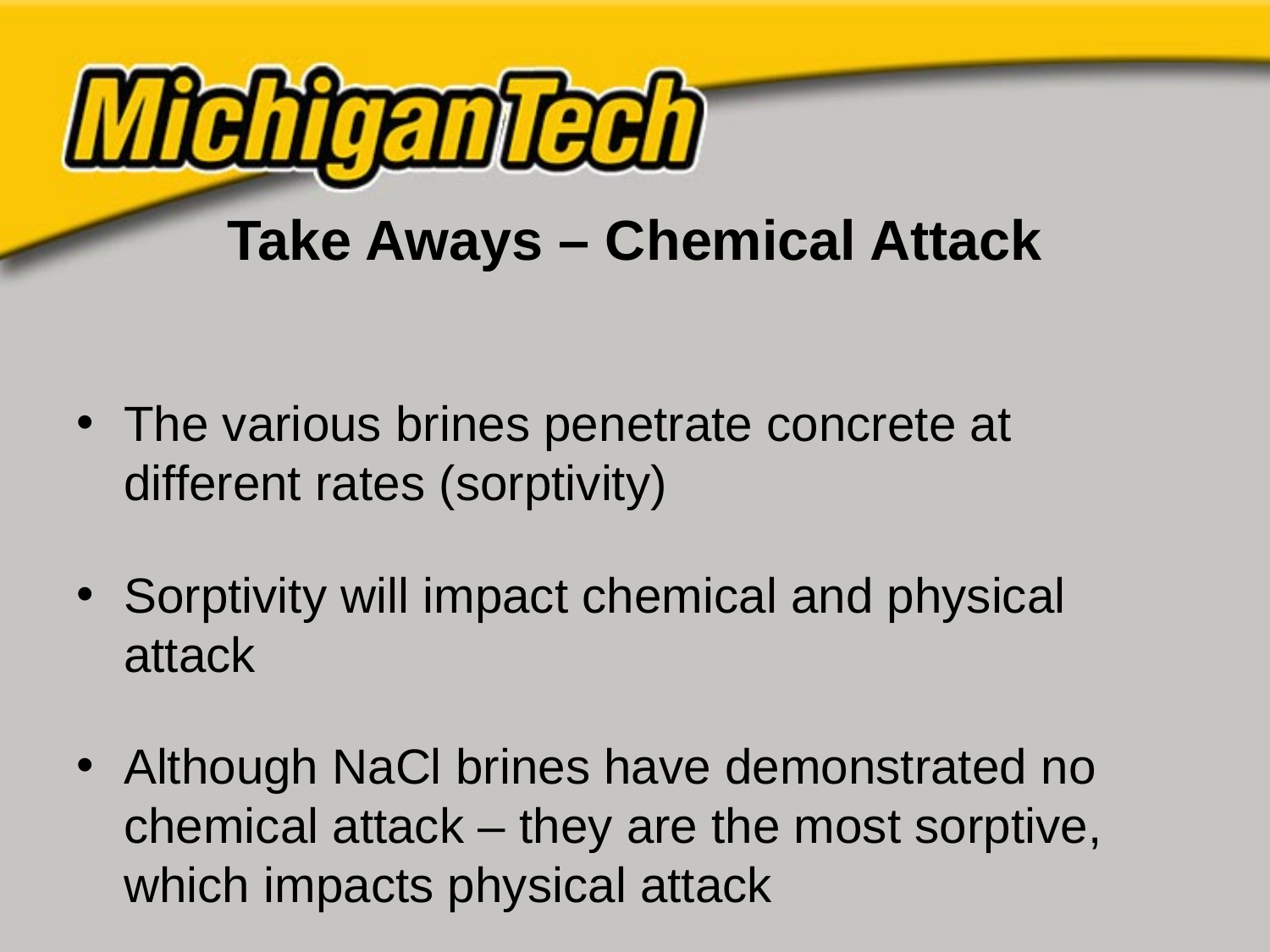

# Take Aways – Chemical Attack
The various brines penetrate concrete at different rates (sorptivity)
Sorptivity will impact chemical and physical attack
Although NaCl brines have demonstrated no chemical attack – they are the most sorptive, which impacts physical attack